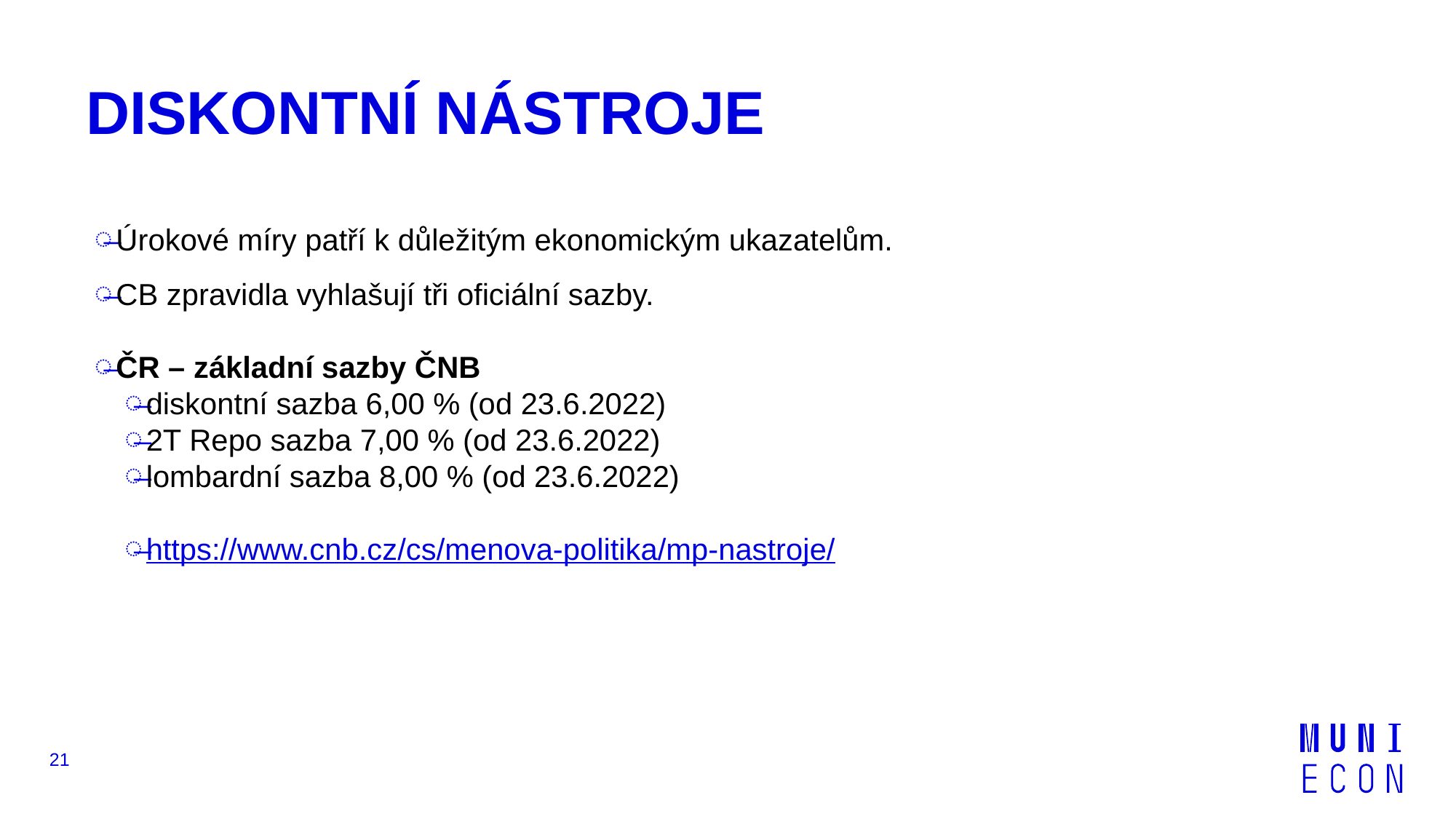

# DISKONTNÍ NÁSTROJE
Úrokové míry patří k důležitým ekonomickým ukazatelům.
CB zpravidla vyhlašují tři oficiální sazby.
ČR – základní sazby ČNB
diskontní sazba 6,00 % (od 23.6.2022)
2T Repo sazba 7,00 % (od 23.6.2022)
lombardní sazba 8,00 % (od 23.6.2022)

https://www.cnb.cz/cs/menova-politika/mp-nastroje/
21